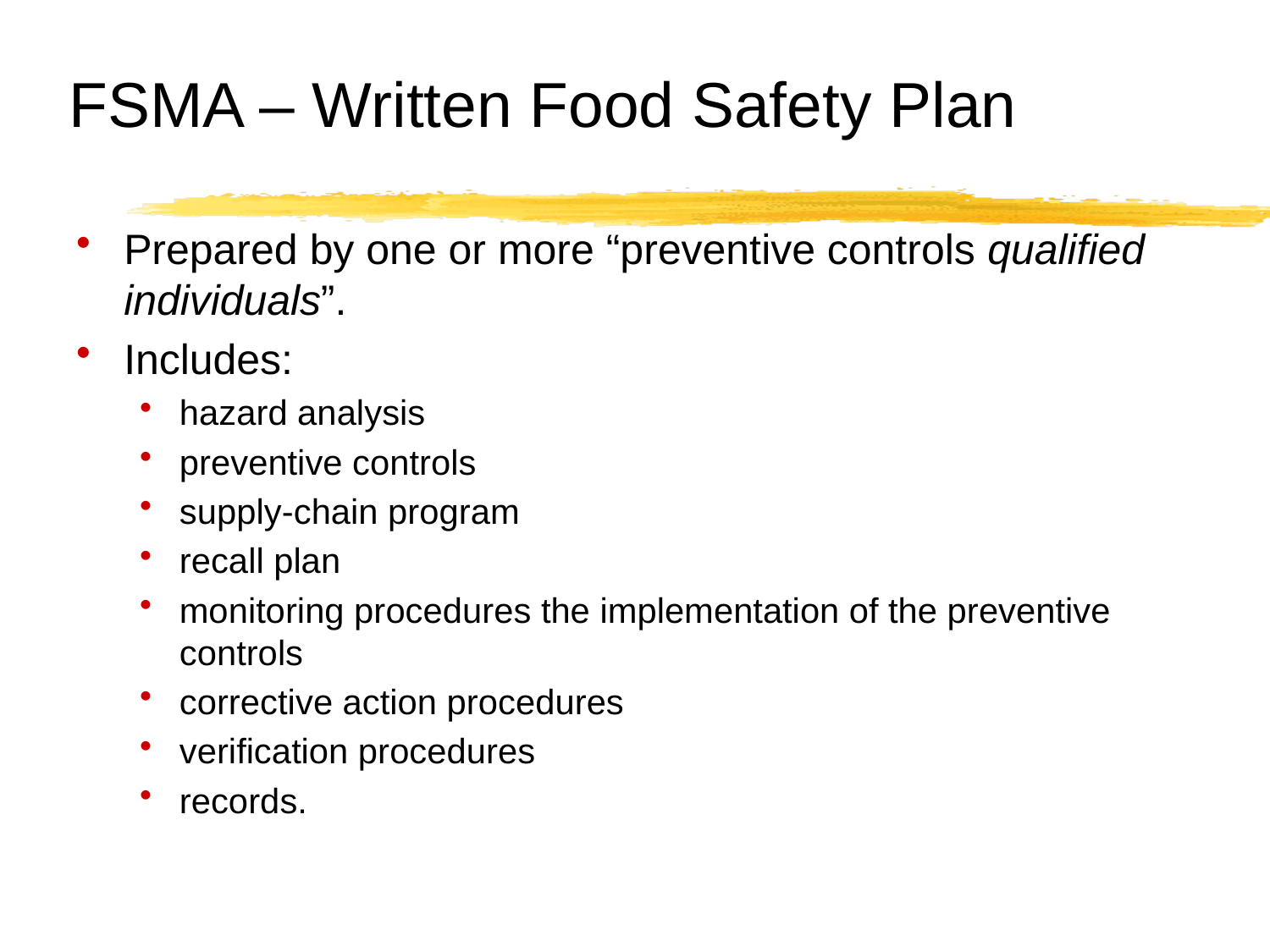

# FSMA – Written Food Safety Plan
Prepared by one or more “preventive controls qualified individuals”.
Includes:
hazard analysis
preventive controls
supply-chain program
recall plan
monitoring procedures the implementation of the preventive controls
corrective action procedures
verification procedures
records.